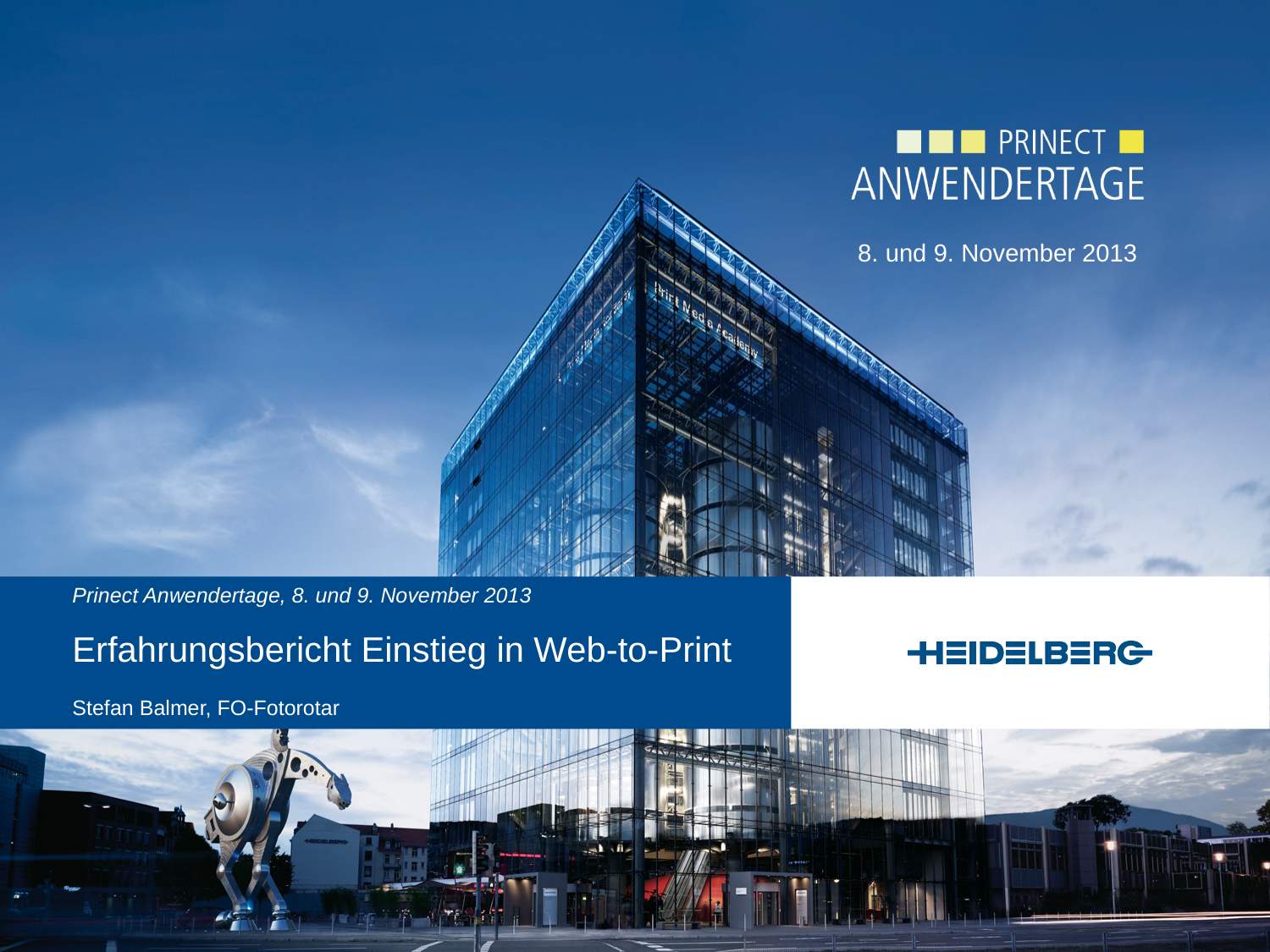

Prinect Anwendertage, 8. und 9. November 2013

Erfahrungsbericht Einstieg in Web-to-Print
Stefan Balmer, FO-Fotorotar